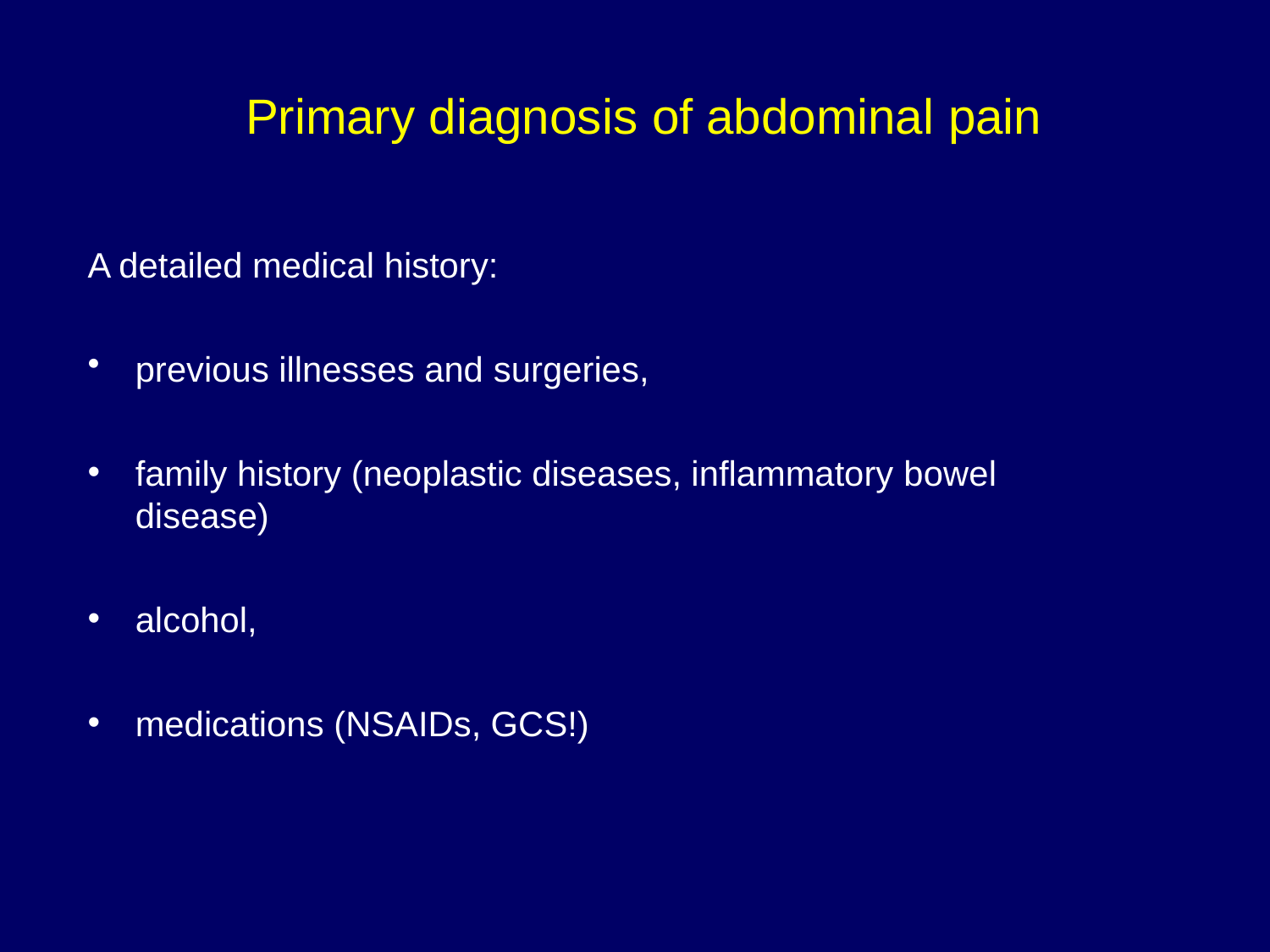

# Primary diagnosis of abdominal pain
A detailed medical history:

previous illnesses and surgeries,

family history (neoplastic diseases, inflammatory bowel disease)

alcohol,

medications (NSAIDs, GCS!)